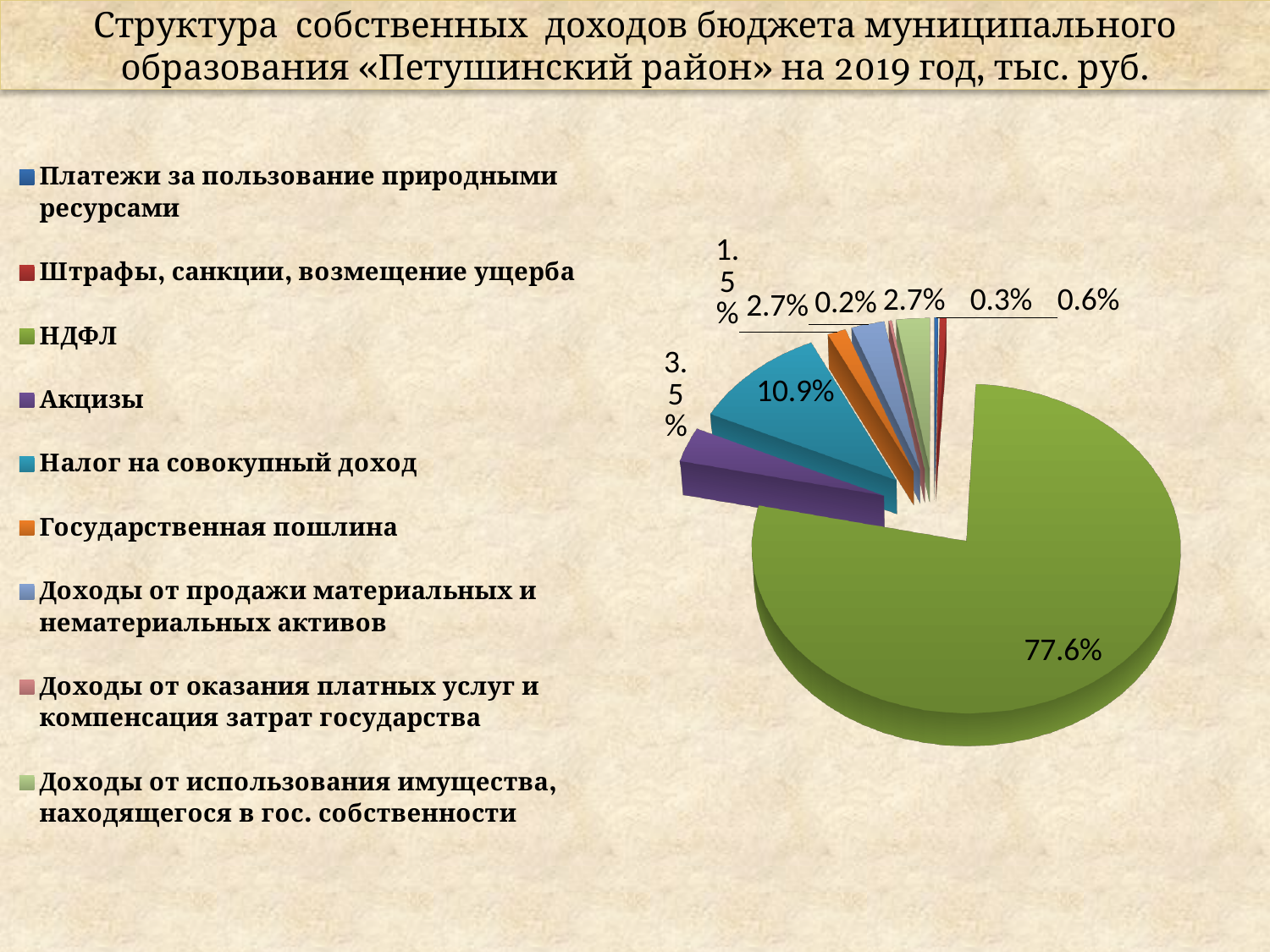

Структура  собственных  доходов бюджета муниципального образования «Петушинский район» на 2019 год, тыс. руб.

[unsupported chart]